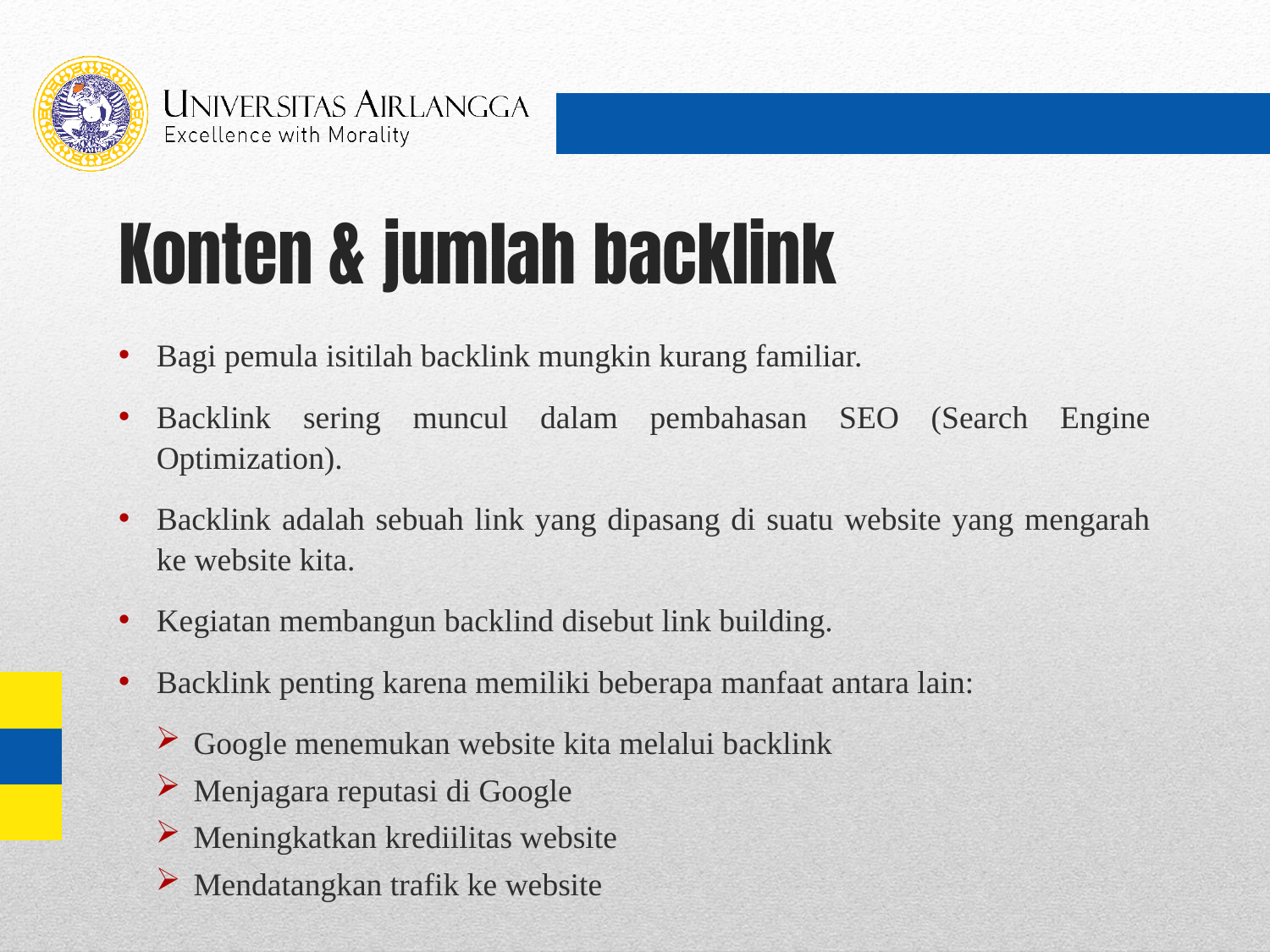

# Konten & jumlah backlink
Bagi pemula isitilah backlink mungkin kurang familiar.
Backlink sering muncul dalam pembahasan SEO (Search Engine Optimization).
Backlink adalah sebuah link yang dipasang di suatu website yang mengarah ke website kita.
Kegiatan membangun backlind disebut link building.
Backlink penting karena memiliki beberapa manfaat antara lain:
Google menemukan website kita melalui backlink
Menjagara reputasi di Google
Meningkatkan krediilitas website
Mendatangkan trafik ke website